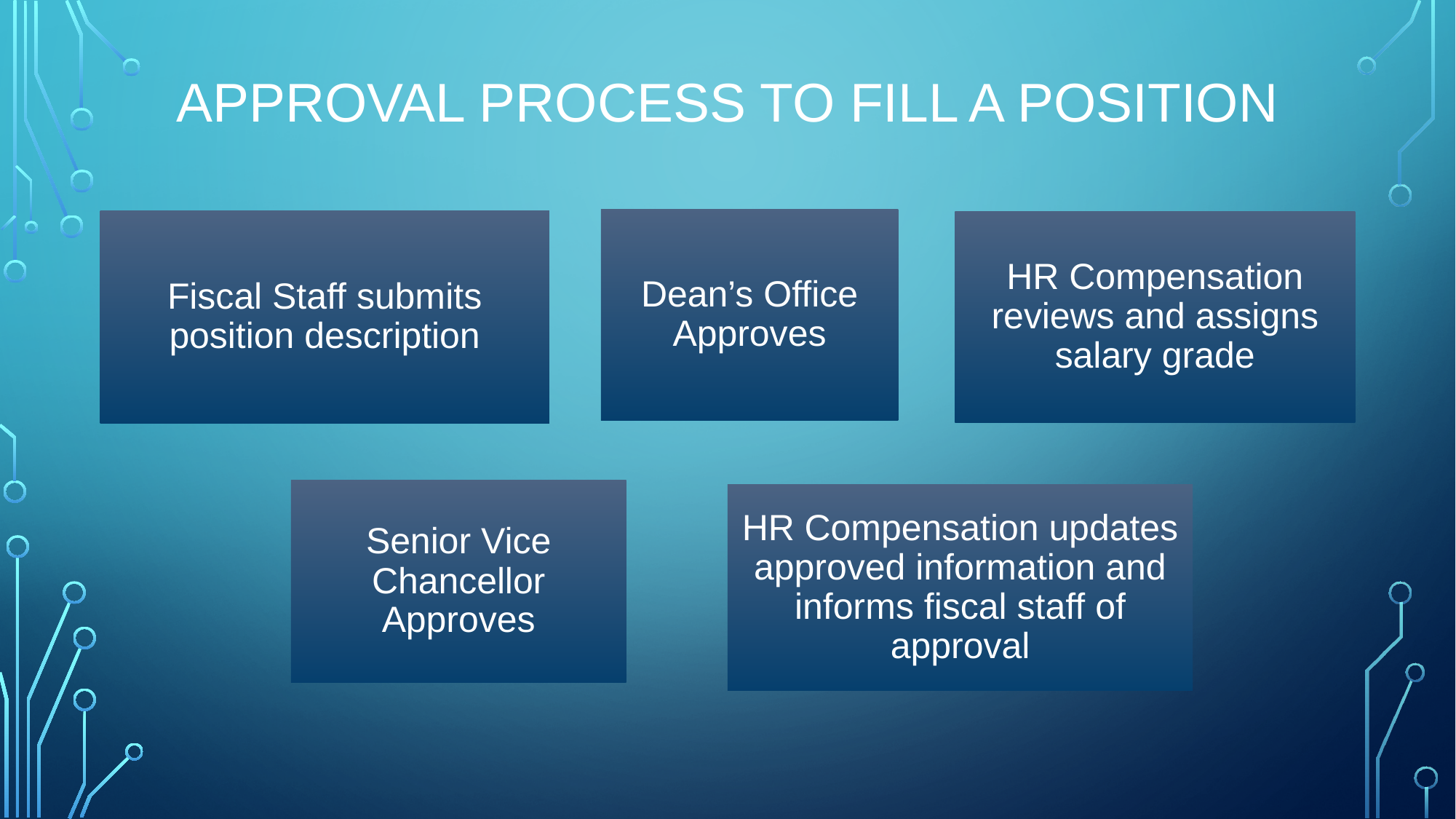

# Approval Process to fill a position
Fiscal Staff submits position description
Dean’s Office Approves
HR Compensation reviews and assigns salary grade
Senior Vice Chancellor Approves
HR Compensation updates approved information and informs fiscal staff of approval